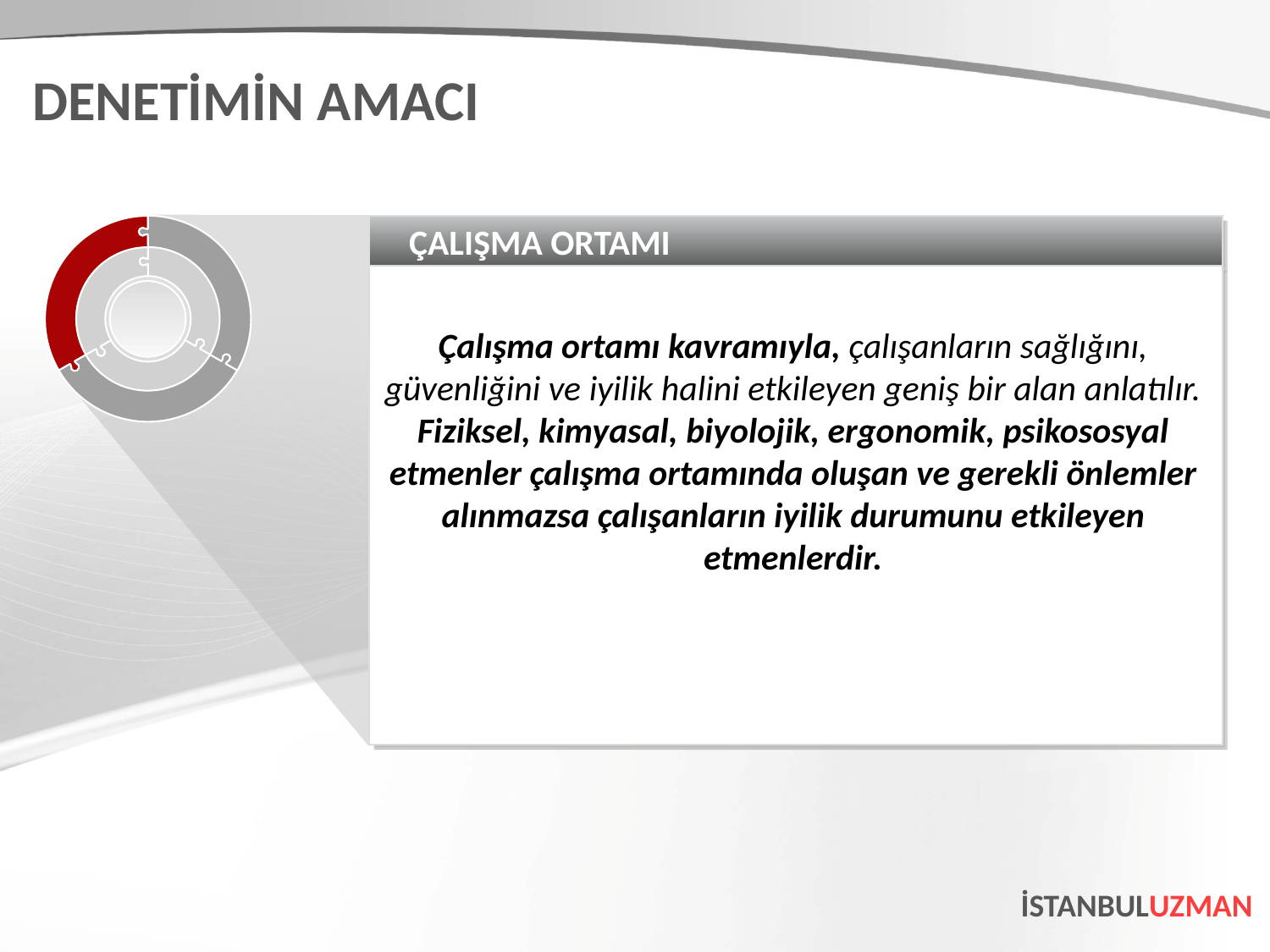

DENETİMİN AMACI

ÇALIŞMA ORTAMI

Çalışma ortamı kavramıyla, çalışanların sağlığını, güvenliğini ve iyilik halini etkileyen geniş bir alan anlatılır. Fiziksel, kimyasal, biyolojik, ergonomik, psikososyal etmenler çalışma ortamında oluşan ve gerekli önlemler alınmazsa çalışanların iyilik durumunu etkileyen etmenlerdir.

İSTANBULUZMAN